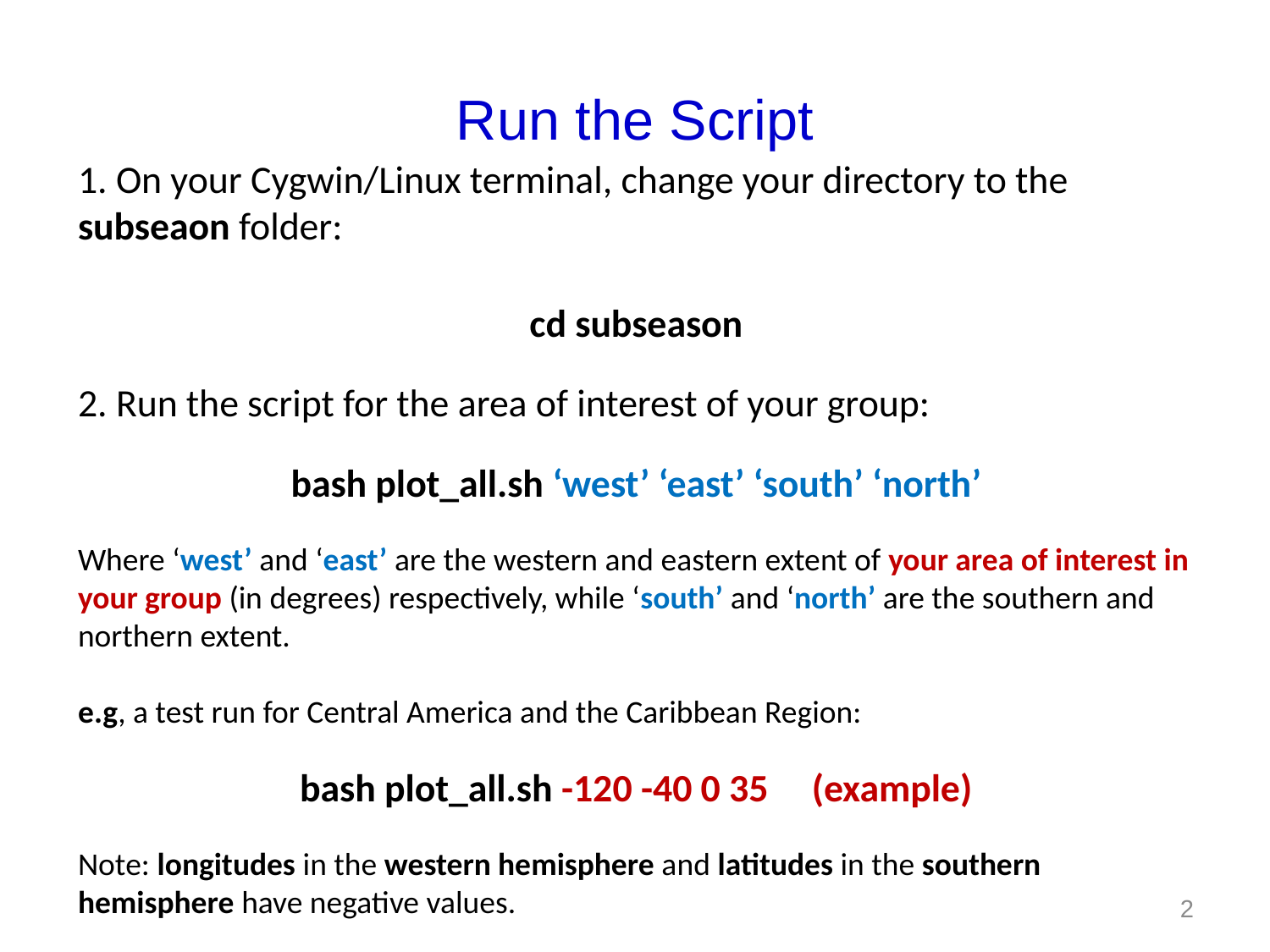

# Run the Script
1. On your Cygwin/Linux terminal, change your directory to the subseaon folder:

cd subseason

2. Run the script for the area of interest of your group:

bash plot_all.sh ‘west’ ‘east’ ‘south’ ‘north’

Where ‘west’ and ‘east’ are the western and eastern extent of your area of interest in your group (in degrees) respectively, while ‘south’ and ‘north’ are the southern and northern extent.

e.g, a test run for Central America and the Caribbean Region:

bash plot_all.sh -120 -40 0 35     (example)

Note: longitudes in the western hemisphere and latitudes in the southern hemisphere have negative values.
2